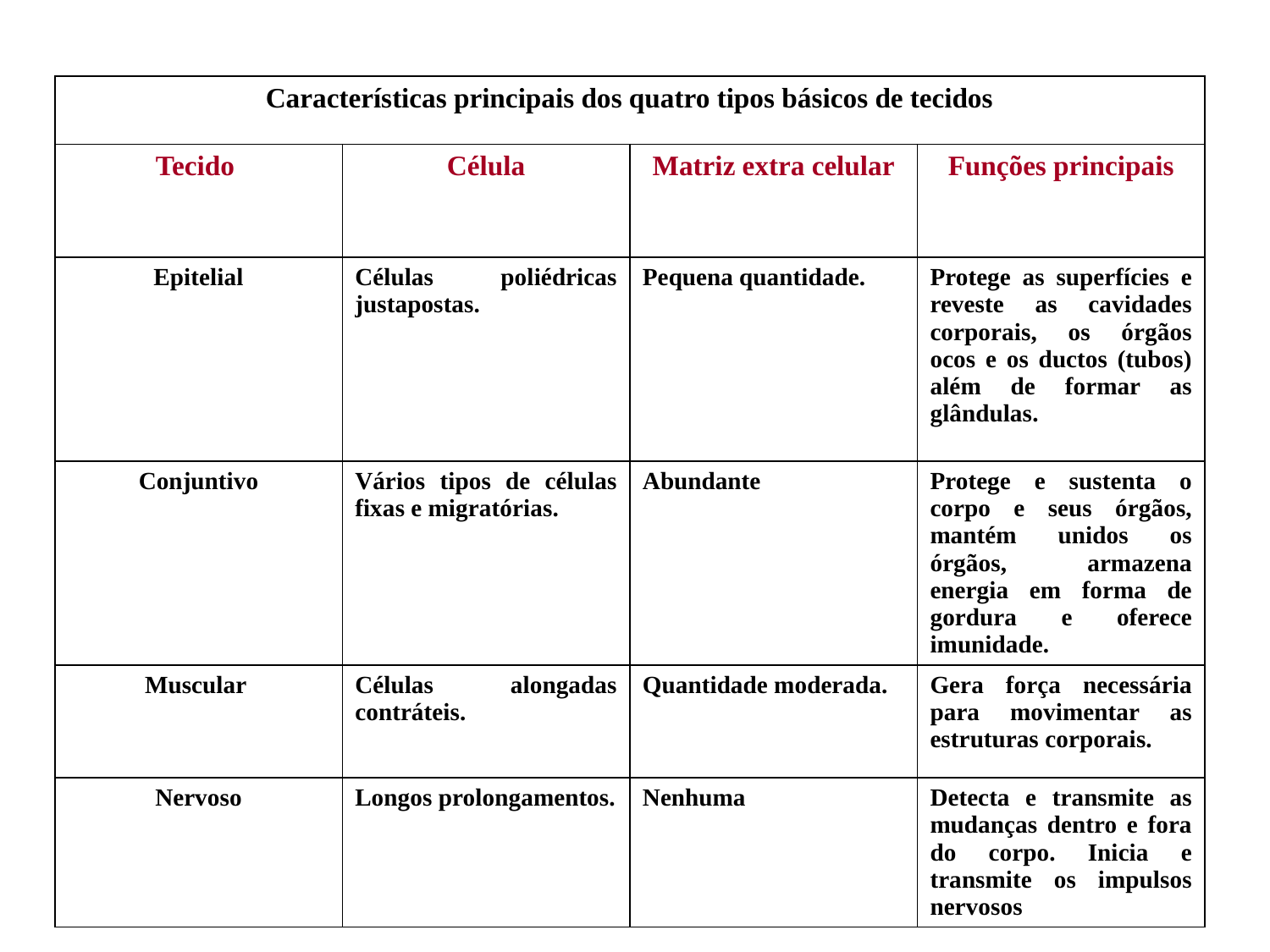

| Características principais dos quatro tipos básicos de tecidos |  |  |  |
| --- | --- | --- | --- |
| Tecido | Célula | Matriz extra celular | Funções principais |
| Epitelial | Células poliédricas justapostas. | Pequena quantidade. | Protege as superfícies e reveste as cavidades corporais, os órgãos ocos e os ductos (tubos) além de formar as glândulas. |
| Conjuntivo | Vários tipos de células fixas e migratórias. | Abundante | Protege e sustenta o corpo e seus órgãos, mantém unidos os órgãos, armazena energia em forma de gordura e oferece imunidade. |
| Muscular | Células alongadas contráteis. | Quantidade moderada. | Gera força necessária para movimentar as estruturas corporais. |
| Nervoso | Longos prolongamentos. | Nenhuma | Detecta e transmite as mudanças dentro e fora do corpo. Inicia e transmite os impulsos nervosos |